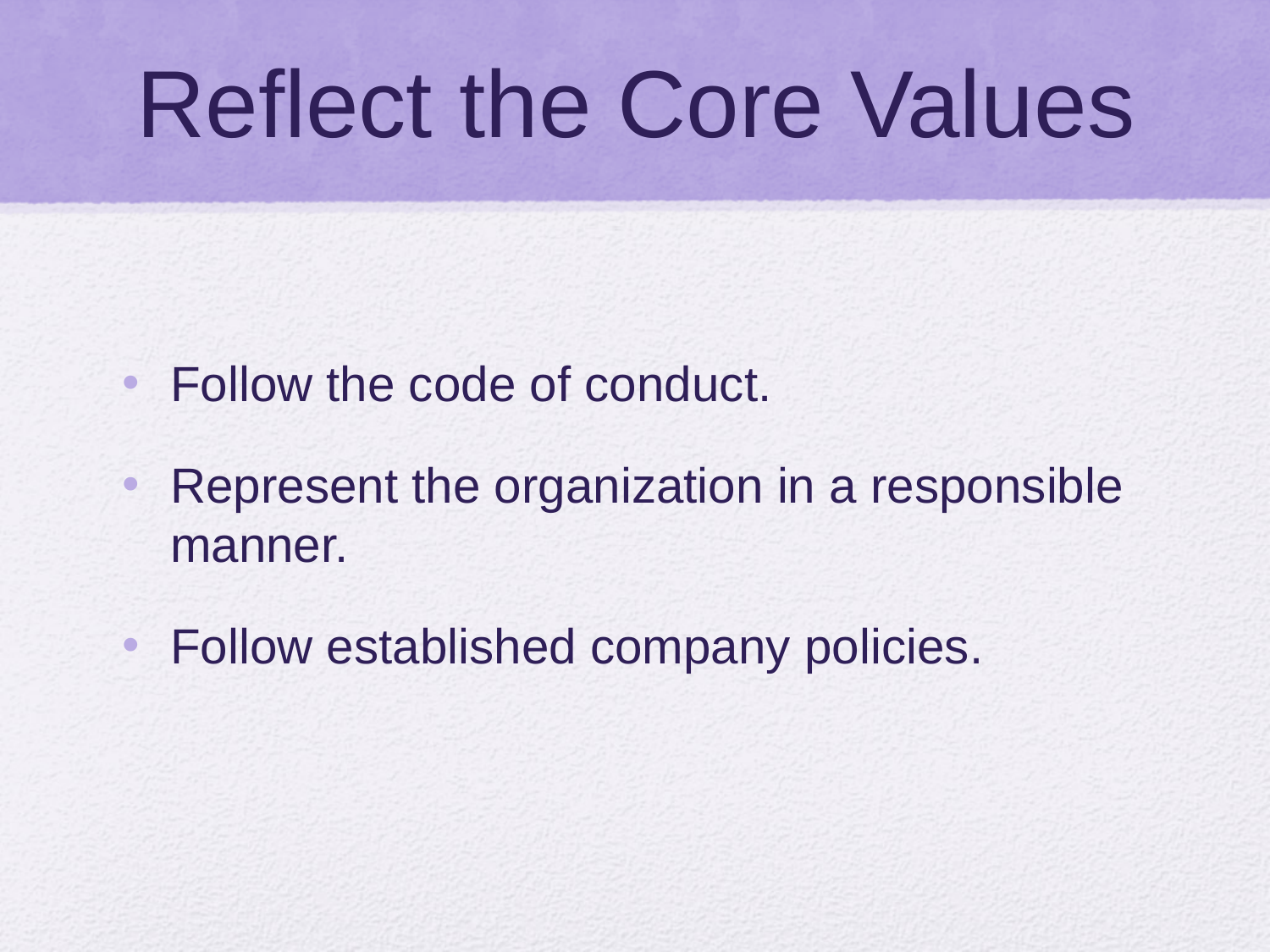

# Reflect the Core Values

Follow the code of conduct.
Represent the organization in a responsible manner.
Follow established company policies.